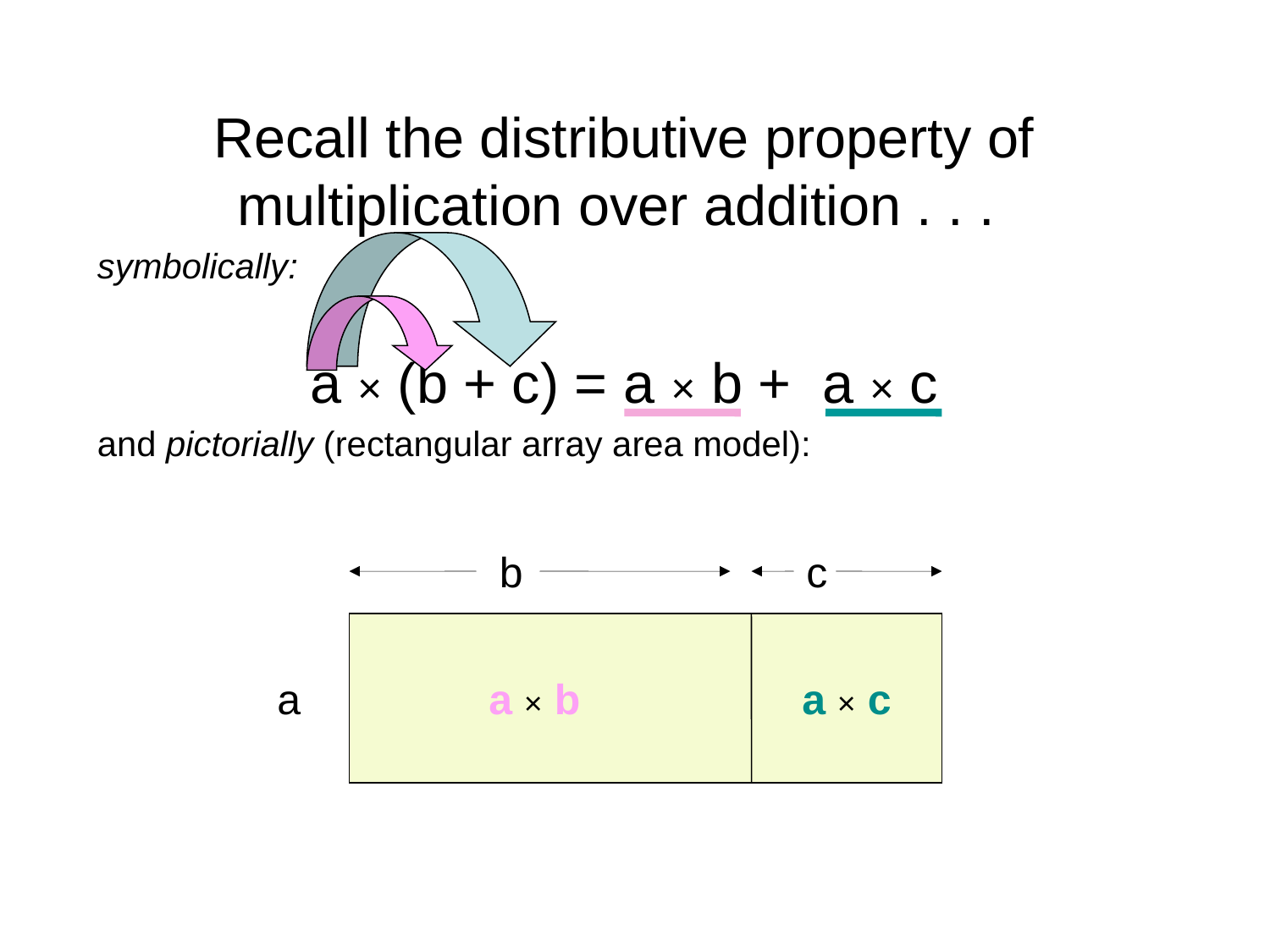

Recall the distributive property of multiplication over addition . . .
symbolically:

a × (b + c) = a × b +  a × c
and pictorially (rectangular array area model):

b
c

a
a × b
a × c